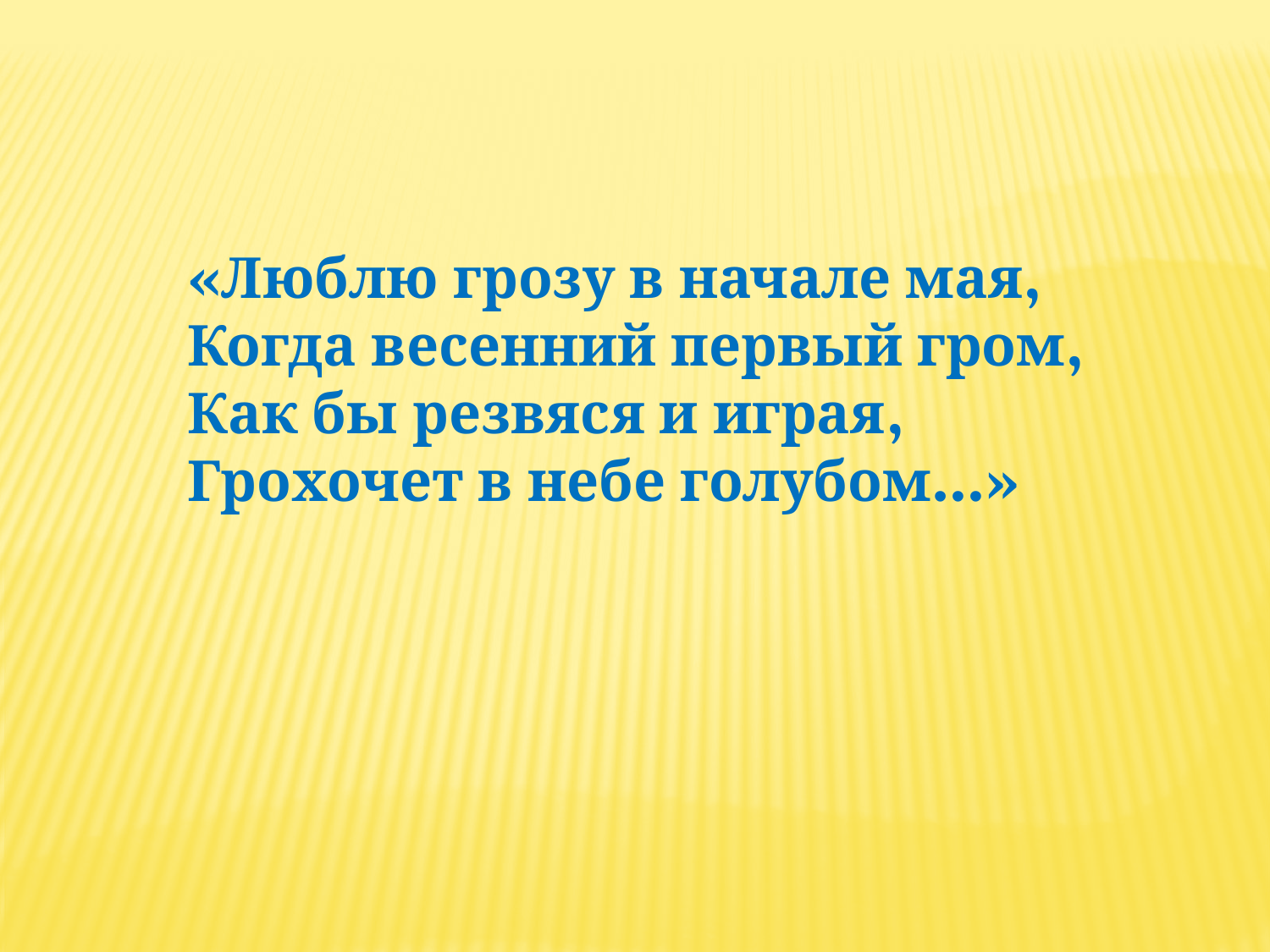

«Люблю грозу в начале мая,
Когда весенний первый гром,
Как бы резвяся и играя,
Грохочет в небе голубом…»